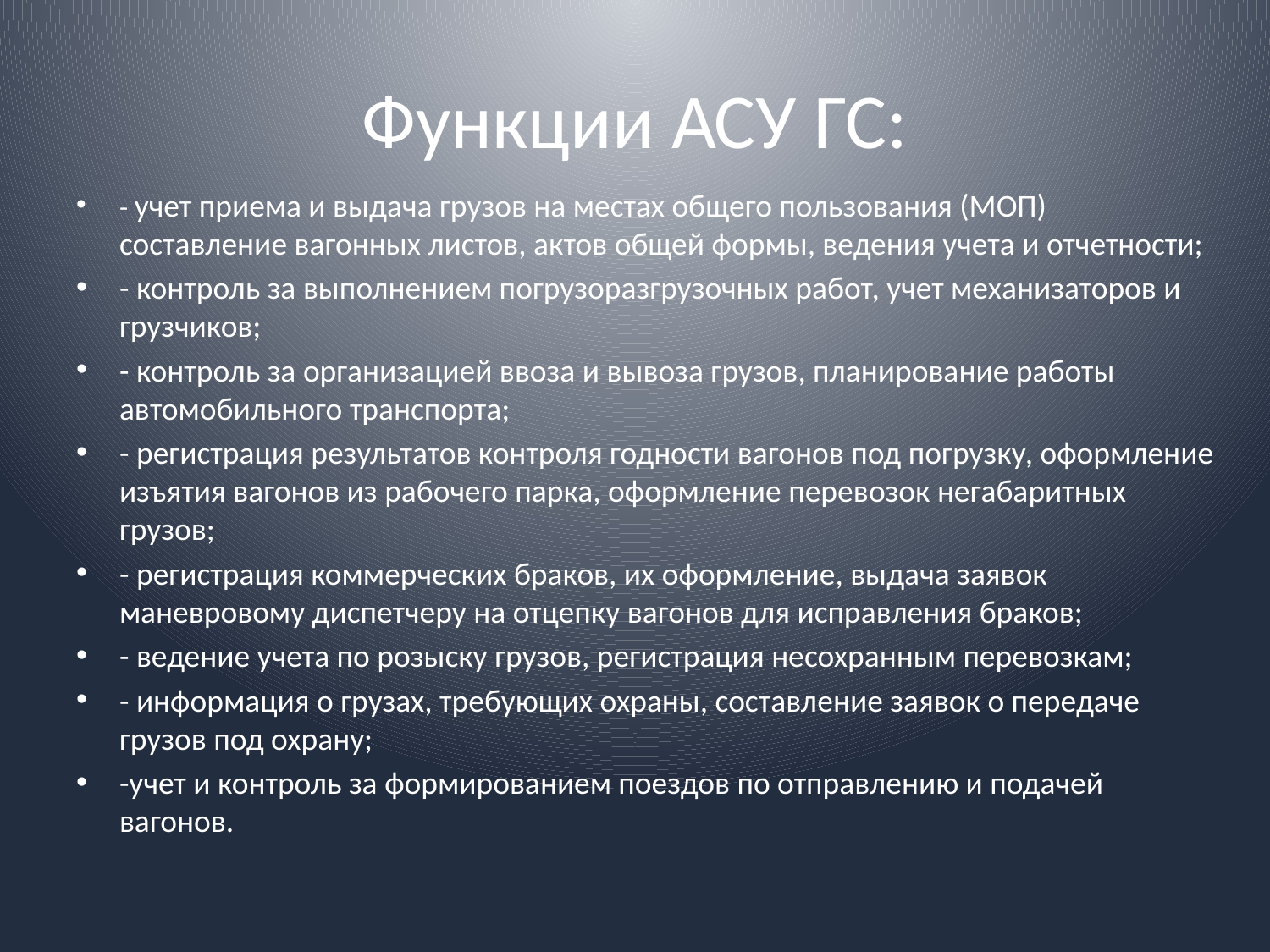

# Функции АСУ ГС:
- учет приема и выдача грузов на местах общего пользования (МОП) составление вагонных листов, актов общей формы, ведения учета и отчетности;
- контроль за выполнением погрузоразгрузочных работ, учет механизаторов и грузчиков;
- контроль за организацией ввоза и вывоза грузов, планирование работы автомобильного транспорта;
- регистрация результатов контроля годности вагонов под погрузку, оформление изъятия вагонов из рабочего парка, оформление перевозок негабаритных грузов;
- регистрация коммерческих браков, их оформление, выдача заявок маневровому диспетчеру на отцепку вагонов для исправления браков;
- ведение учета по розыску грузов, регистрация несохранным перевозкам;
- информация о грузах, требующих охраны, составление заявок о передаче грузов под охрану;
-учет и контроль за формированием поездов по отправлению и подачей вагонов.